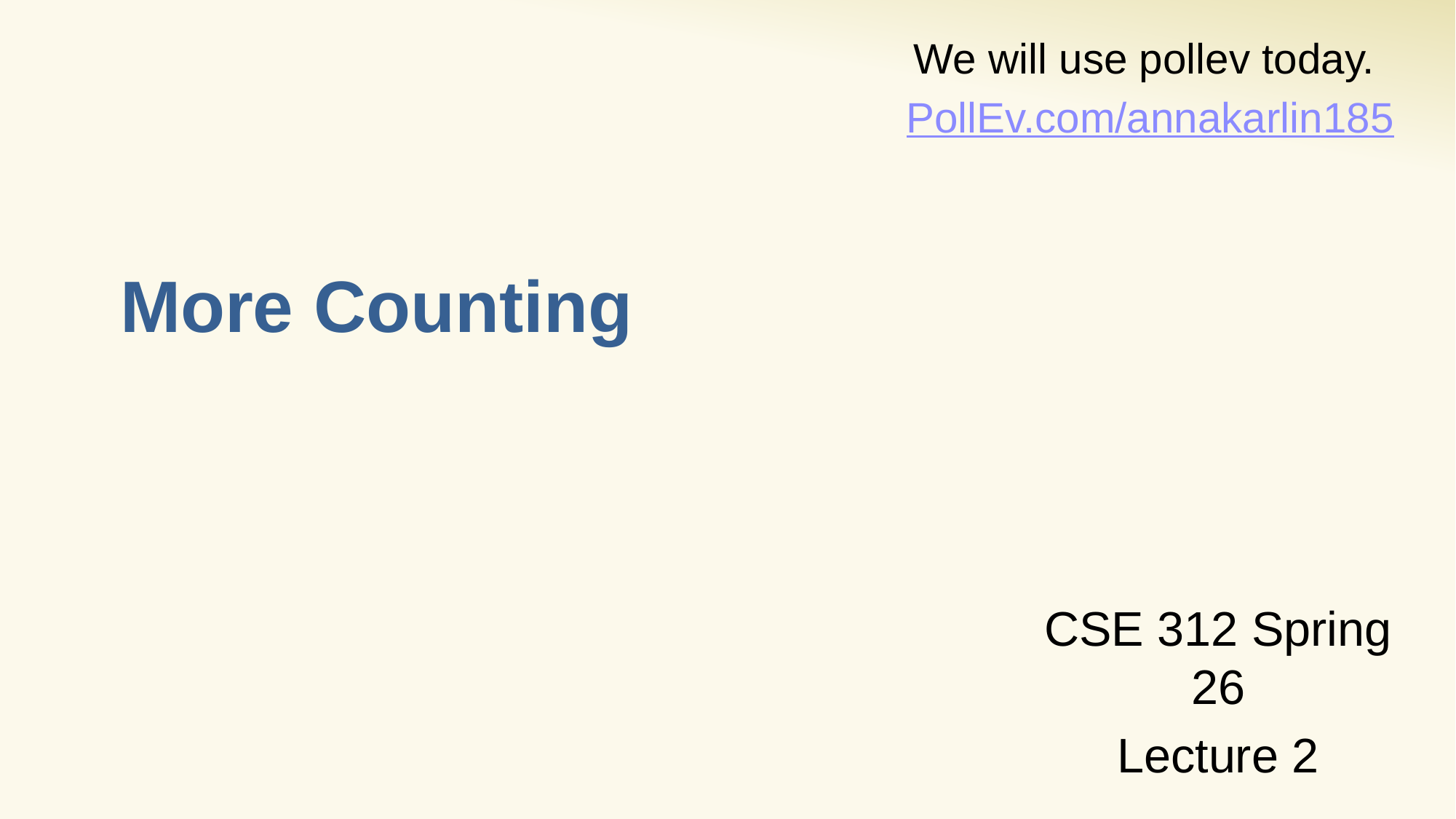

We will use pollev today.
PollEv.com/annakarlin185

# More Counting
CSE 312 Spring 26
Lecture 2